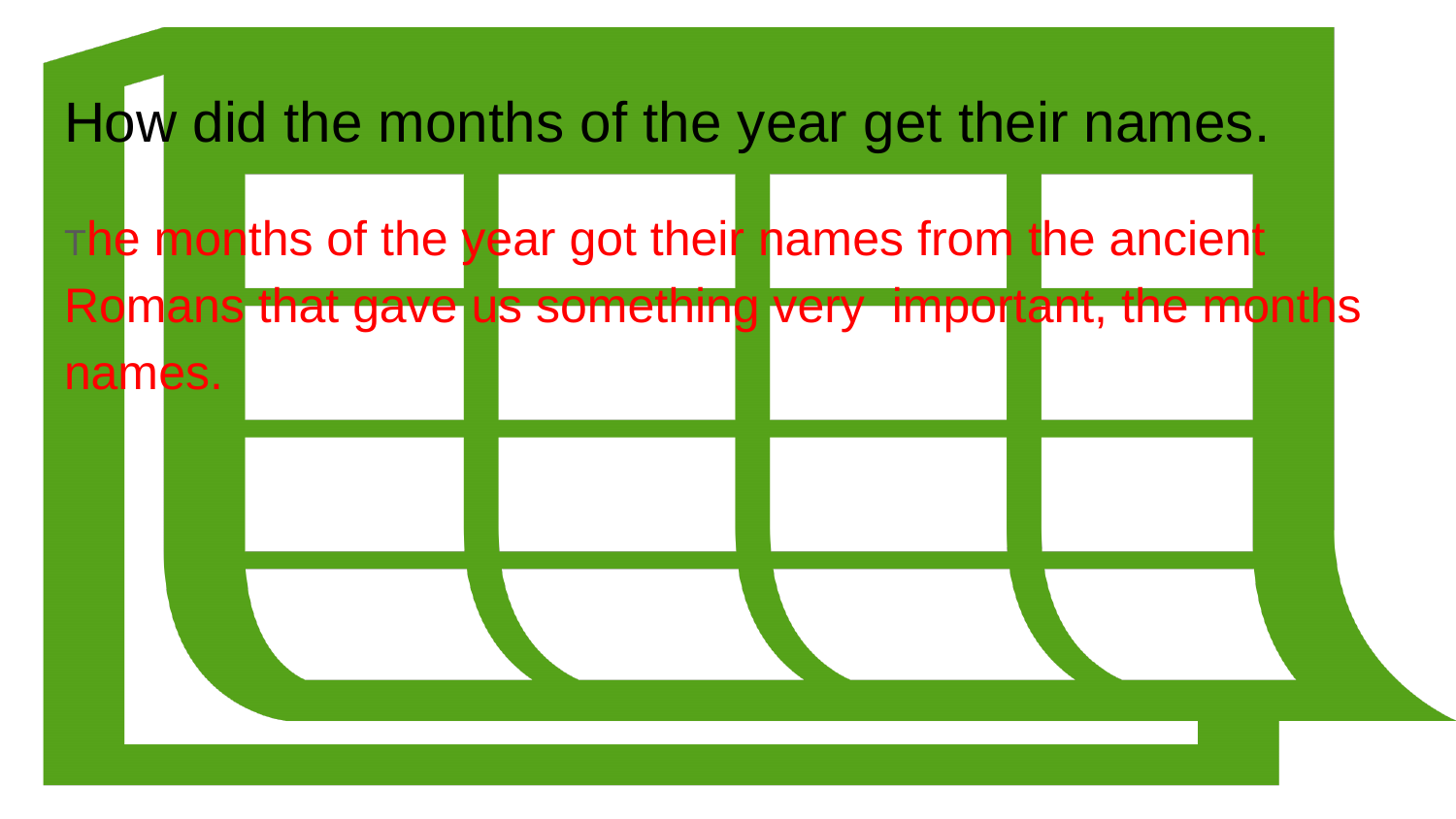

# How did the months of the year get their names.
The months of the year got their names from the ancient Romans that gave us something very  important, the months names.